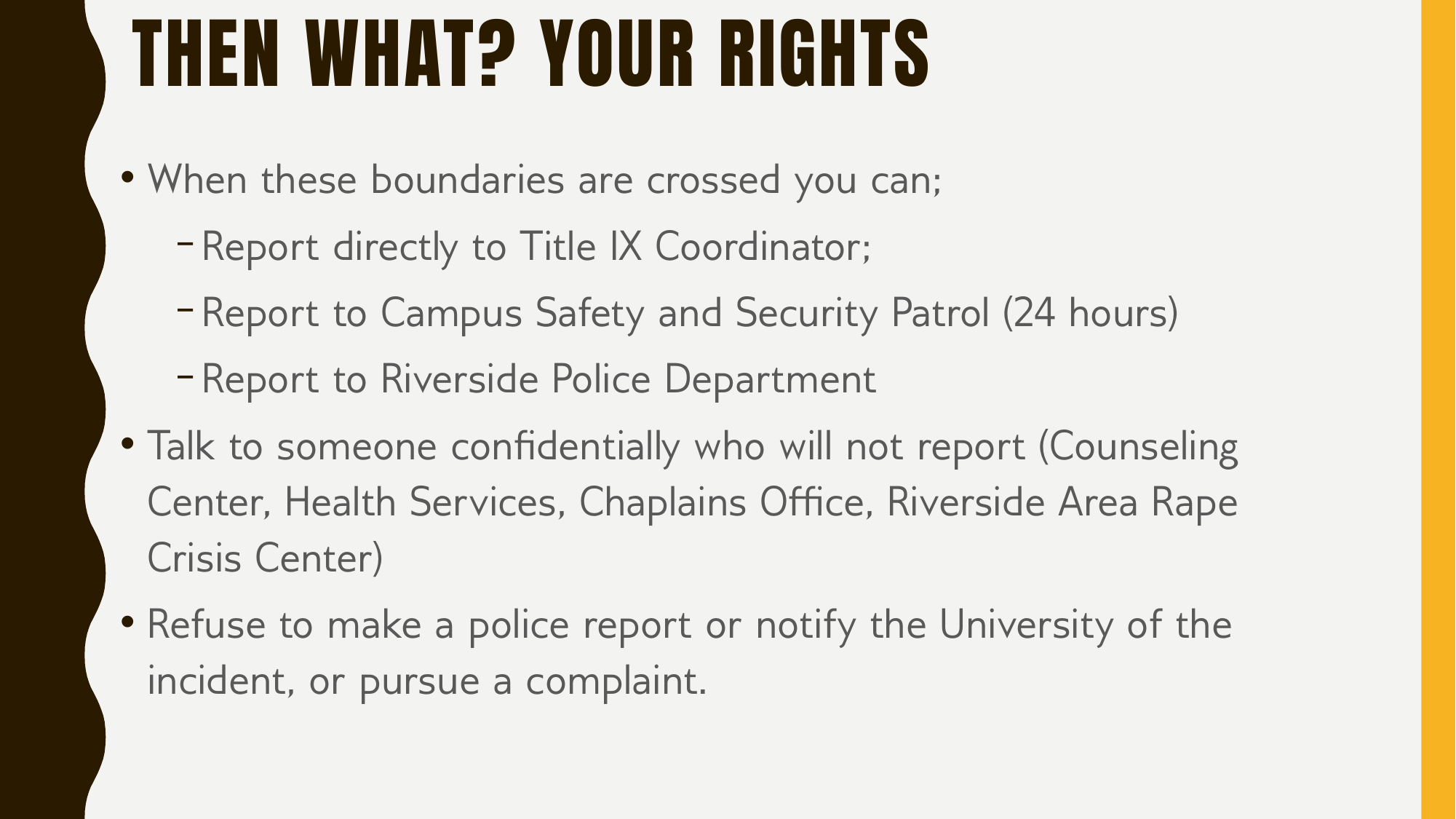

# Then What? Your Rights
When these boundaries are crossed you can;
Report directly to Title IX Coordinator;
Report to Campus Safety and Security Patrol (24 hours)
Report to Riverside Police Department
Talk to someone confidentially who will not report (Counseling Center, Health Services, Chaplains Office, Riverside Area Rape Crisis Center)
Refuse to make a police report or notify the University of the incident, or pursue a complaint.